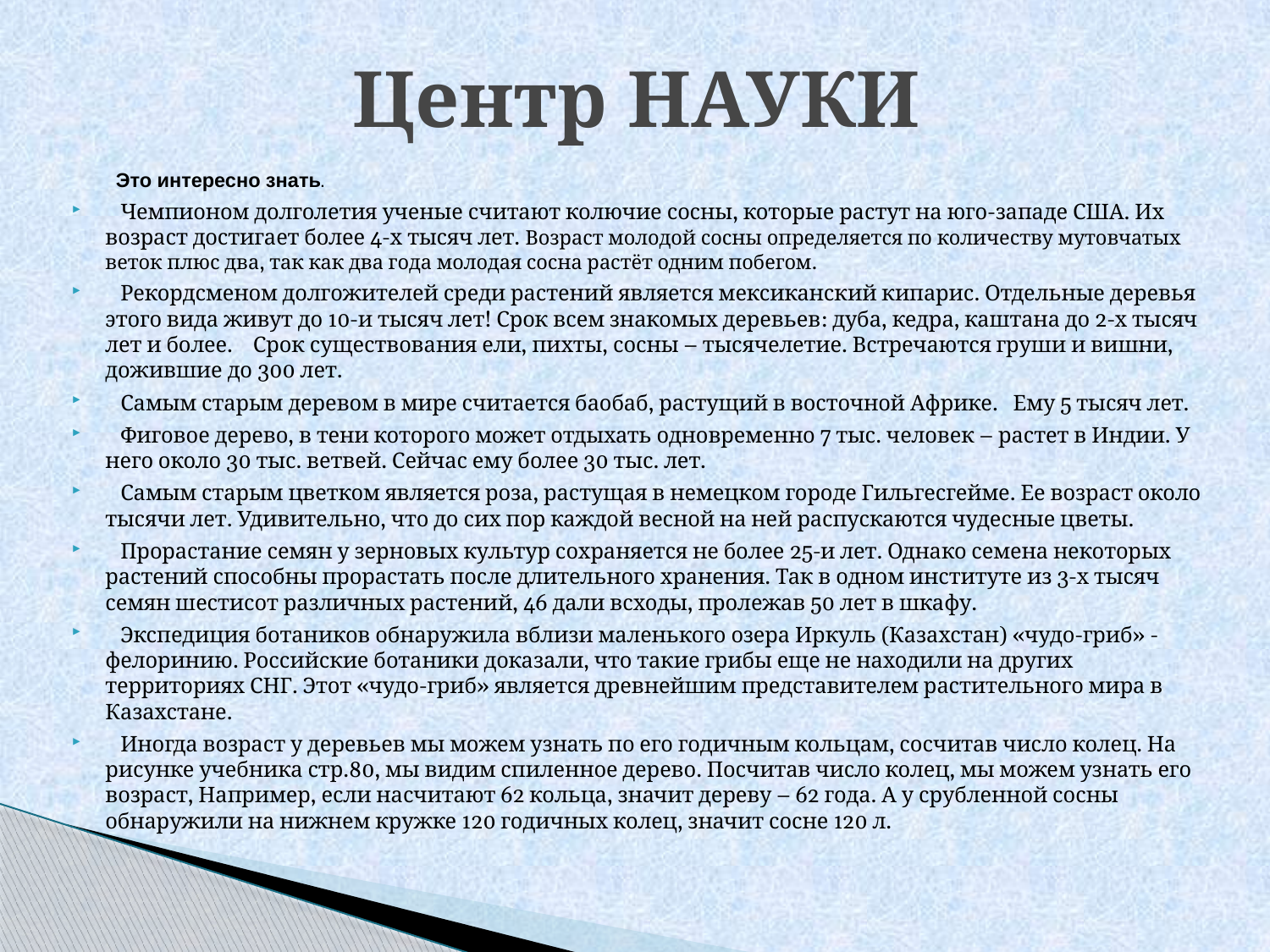

# Центр НАУКИ
        Это интересно знать.
   Чемпионом долголетия ученые считают колючие сосны, которые растут на юго-западе США. Их возраст достигает более 4-х тысяч лет. Возраст молодой сосны определяется по количеству мутовчатых веток плюс два, так как два года молодая сосна растёт одним побегом.
   Рекордсменом долгожителей среди растений является мексиканский кипарис. Отдельные деревья этого вида живут до 10-и тысяч лет! Срок всем знакомых деревьев: дуба, кедра, каштана до 2-х тысяч лет и более.    Срок существования ели, пихты, сосны – тысячелетие. Встречаются груши и вишни, дожившие до 300 лет.
   Самым старым деревом в мире считается баобаб, растущий в восточной Африке.   Ему 5 тысяч лет.
   Фиговое дерево, в тени которого может отдыхать одновременно 7 тыс. человек – растет в Индии. У него около 30 тыс. ветвей. Сейчас ему более 30 тыс. лет.
   Самым старым цветком является роза, растущая в немецком городе Гильгесгейме. Ее возраст около тысячи лет. Удивительно, что до сих пор каждой весной на ней распускаются чудесные цветы.
   Прорастание семян у зерновых культур сохраняется не более 25-и лет. Однако семена некоторых растений способны прорастать после длительного хранения. Так в одном институте из 3-х тысяч семян шестисот различных растений, 46 дали всходы, пролежав 50 лет в шкафу.
   Экспедиция ботаников обнаружила вблизи маленького озера Иркуль (Казахстан) «чудо-гриб» - фелоринию. Российские ботаники доказали, что такие грибы еще не находили на других территориях СНГ. Этот «чудо-гриб» является древнейшим представителем растительного мира в Казахстане.
   Иногда возраст у деревьев мы можем узнать по его годичным кольцам, сосчитав число колец. На рисунке учебника стр.80, мы видим спиленное дерево. Посчитав число колец, мы можем узнать его возраст, Например, если насчитают 62 кольца, значит дереву – 62 года. А у срубленной сосны обнаружили на нижнем кружке 120 годичных колец, значит сосне 120 л.